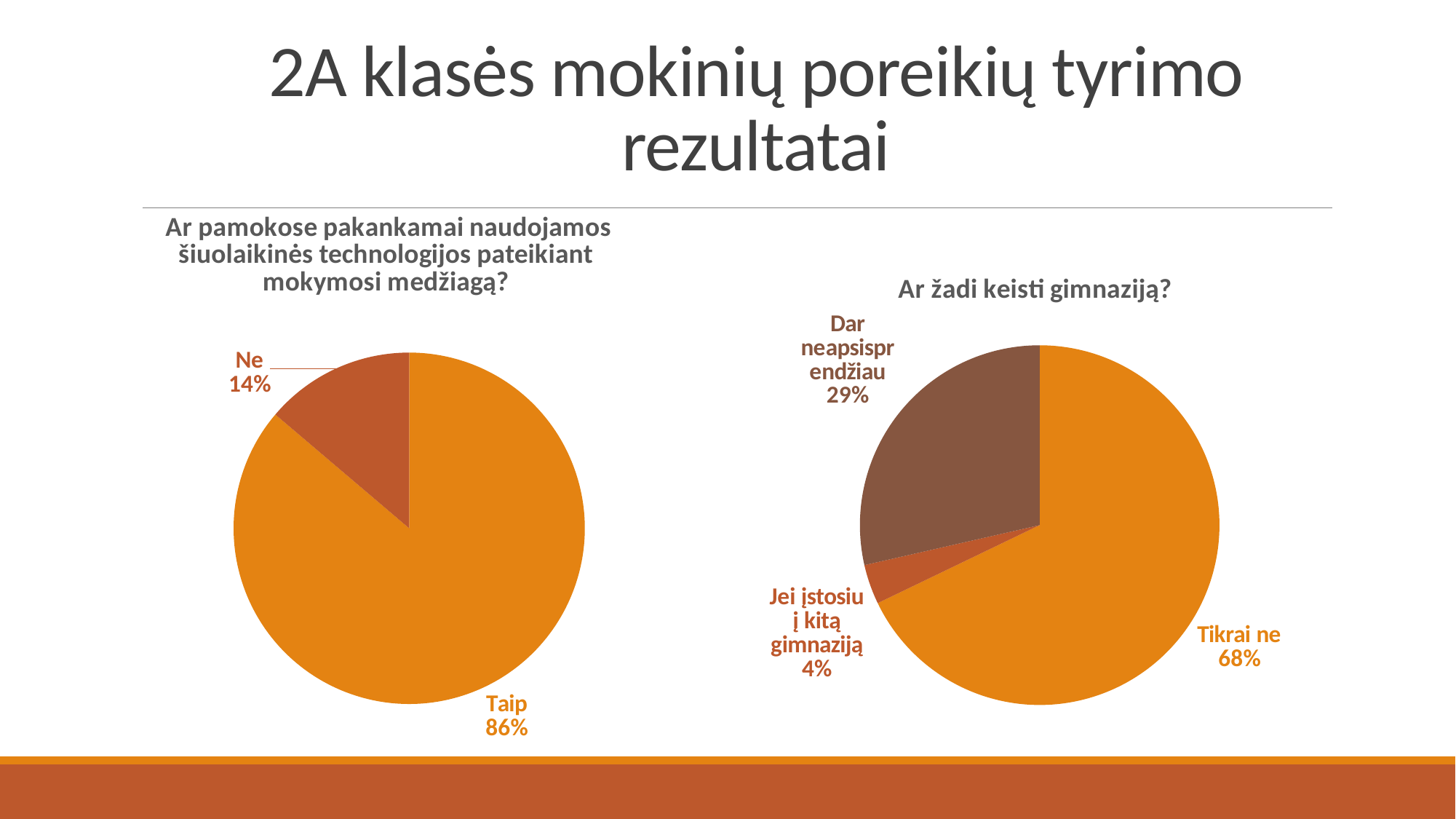

# 2A klasės mokinių poreikių tyrimo rezultatai

### Chart:

| Category |  Ar pamokose pakankamai naudojamos šiuolaikinės technologijos pateikiant mokymosi medžiagą? |
|---|---|
| Taip | 25.0 |
| Ne | 4.0 |

### Chart:

| Category | Ar žadi keisti gimnaziją? |
|---|---|
| Tikrai ne | 19.0 |
| Jei įstosiu į kitą gimnaziją | 1.0 |
| Dar neapsisprendžiau | 8.0 |